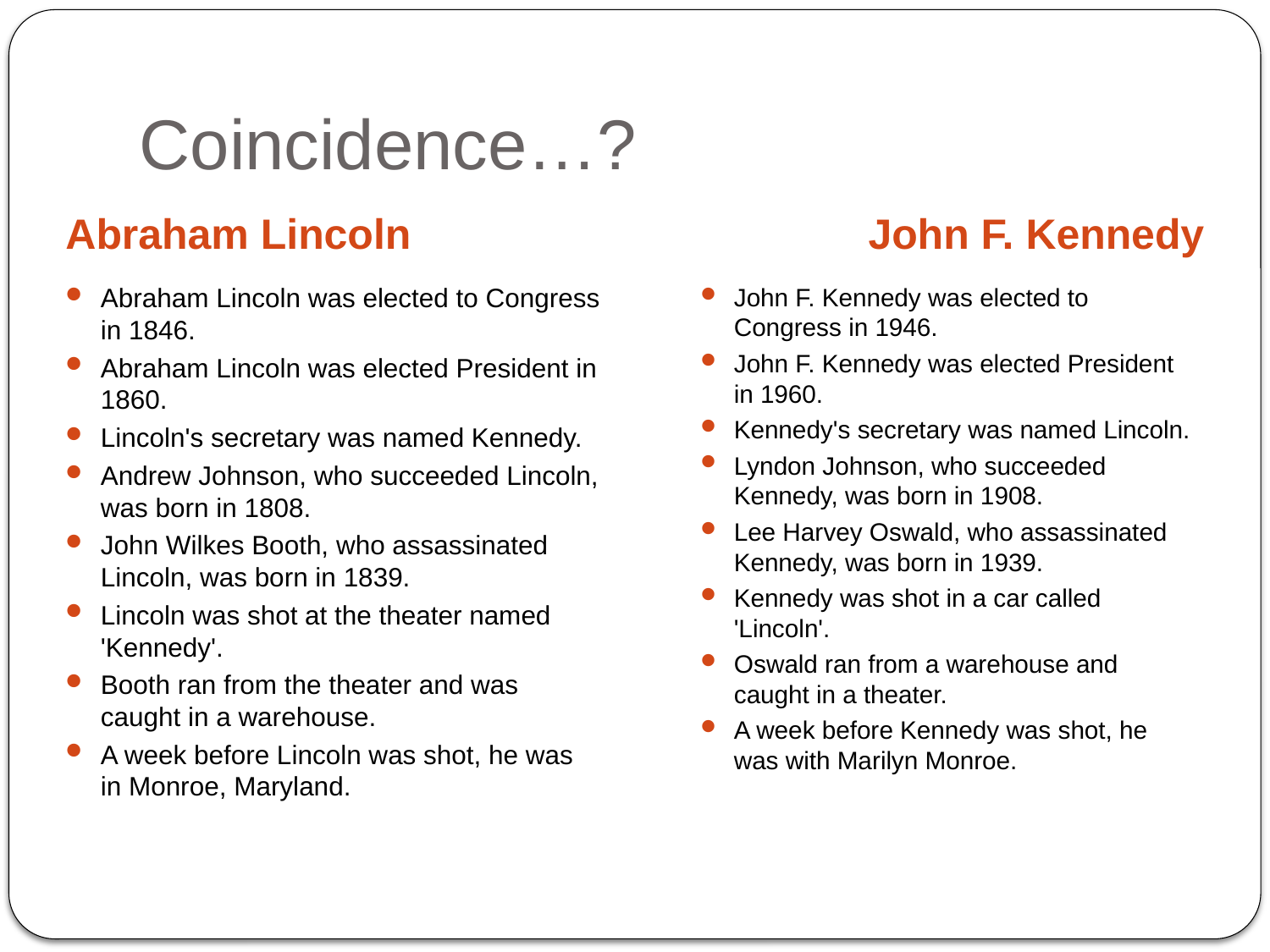

# Coincidence…?
Abraham Lincoln
John F. Kennedy
Abraham Lincoln was elected to Congress in 1846.
Abraham Lincoln was elected President in 1860.
Lincoln's secretary was named Kennedy.
Andrew Johnson, who succeeded Lincoln, was born in 1808.
John Wilkes Booth, who assassinated Lincoln, was born in 1839.
Lincoln was shot at the theater named 'Kennedy'.
Booth ran from the theater and was caught in a warehouse.
A week before Lincoln was shot, he was in Monroe, Maryland.

John F. Kennedy was elected to Congress in 1946.
John F. Kennedy was elected President in 1960.
Kennedy's secretary was named Lincoln.
Lyndon Johnson, who succeeded Kennedy, was born in 1908.
Lee Harvey Oswald, who assassinated Kennedy, was born in 1939.
Kennedy was shot in a car called 'Lincoln'.
Oswald ran from a warehouse and caught in a theater.
A week before Kennedy was shot, he was with Marilyn Monroe.